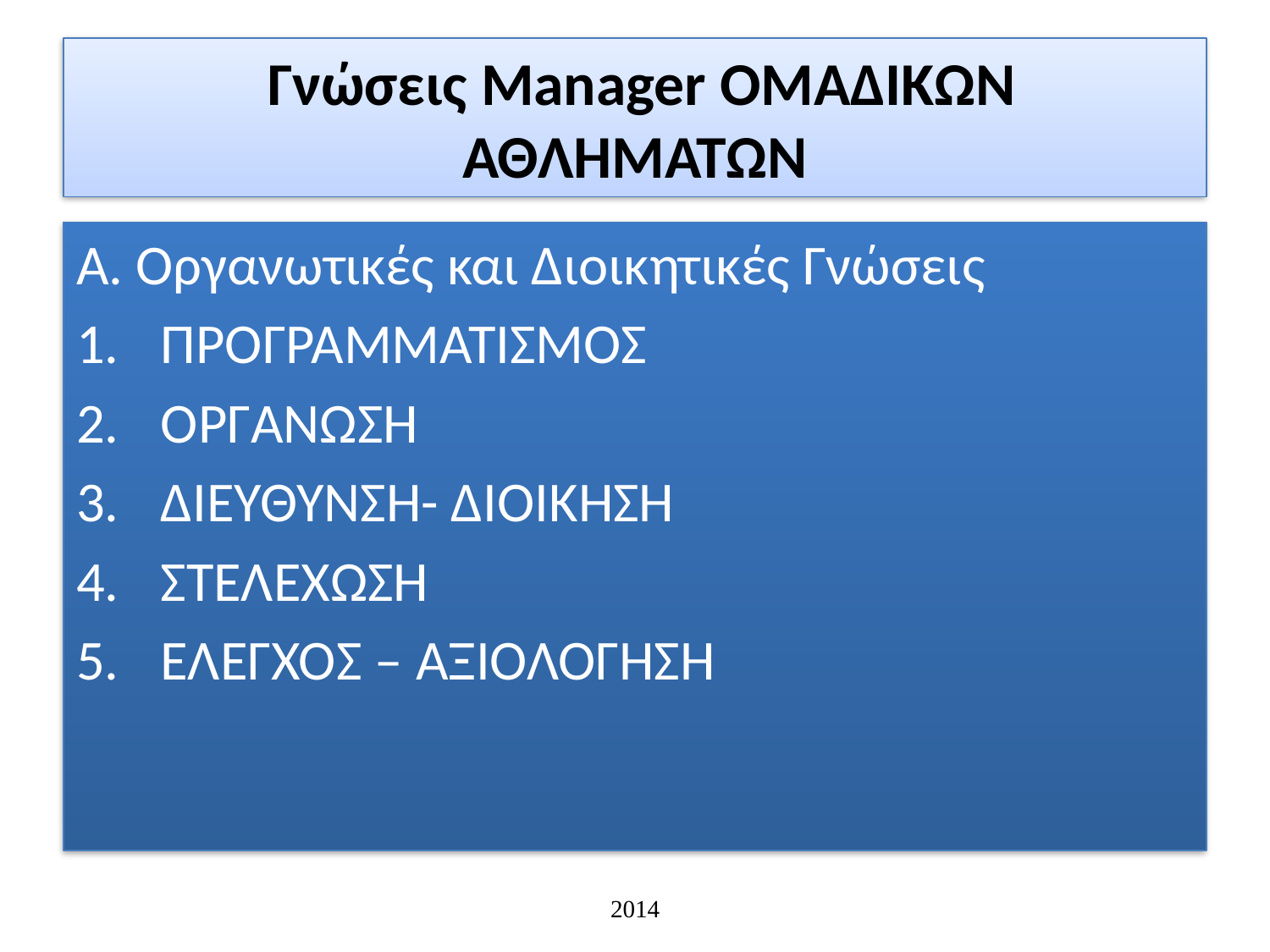

# Γνώσεις Manager ΟΜΑΔΙΚΩΝ ΑΘΛΗΜΑΤΩΝ
Α. Οργανωτικές και Διοικητικές Γνώσεις
ΠΡΟΓΡΑΜΜΑΤΙΣΜΟΣ
ΟΡΓΑΝΩΣΗ
ΔΙΕΥΘΥΝΣΗ- ΔΙΟΙΚΗΣΗ
ΣΤΕΛΕΧΩΣΗ
ΕΛΕΓΧΟΣ – ΑΞΙΟΛΟΓΗΣΗ

2014